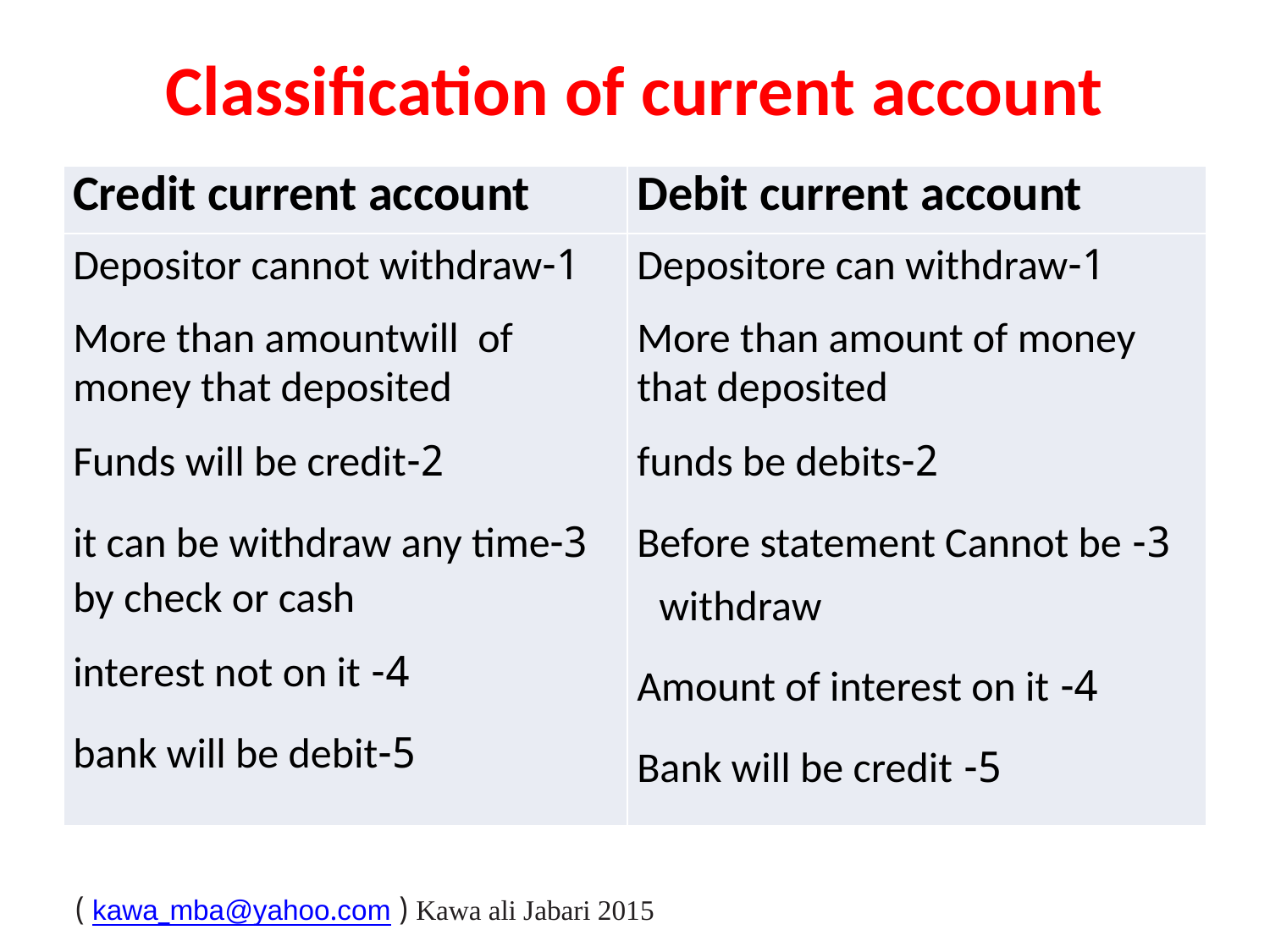

# Classification of current account
| Credit current account | Debit current account |
| --- | --- |
| 1-Depositor cannot withdraw More than amountwill of money that deposited 2-Funds will be credit 3-it can be withdraw any time by check or cash 4- interest not on it 5-bank will be debit | 1-Depositore can withdraw More than amount of money that deposited 2-funds be debits 3- Before statement Cannot be withdraw 4- Amount of interest on it 5- Bank will be credit |
Kawa ali Jabari 2015 ( kawa_mba@yahoo.com )